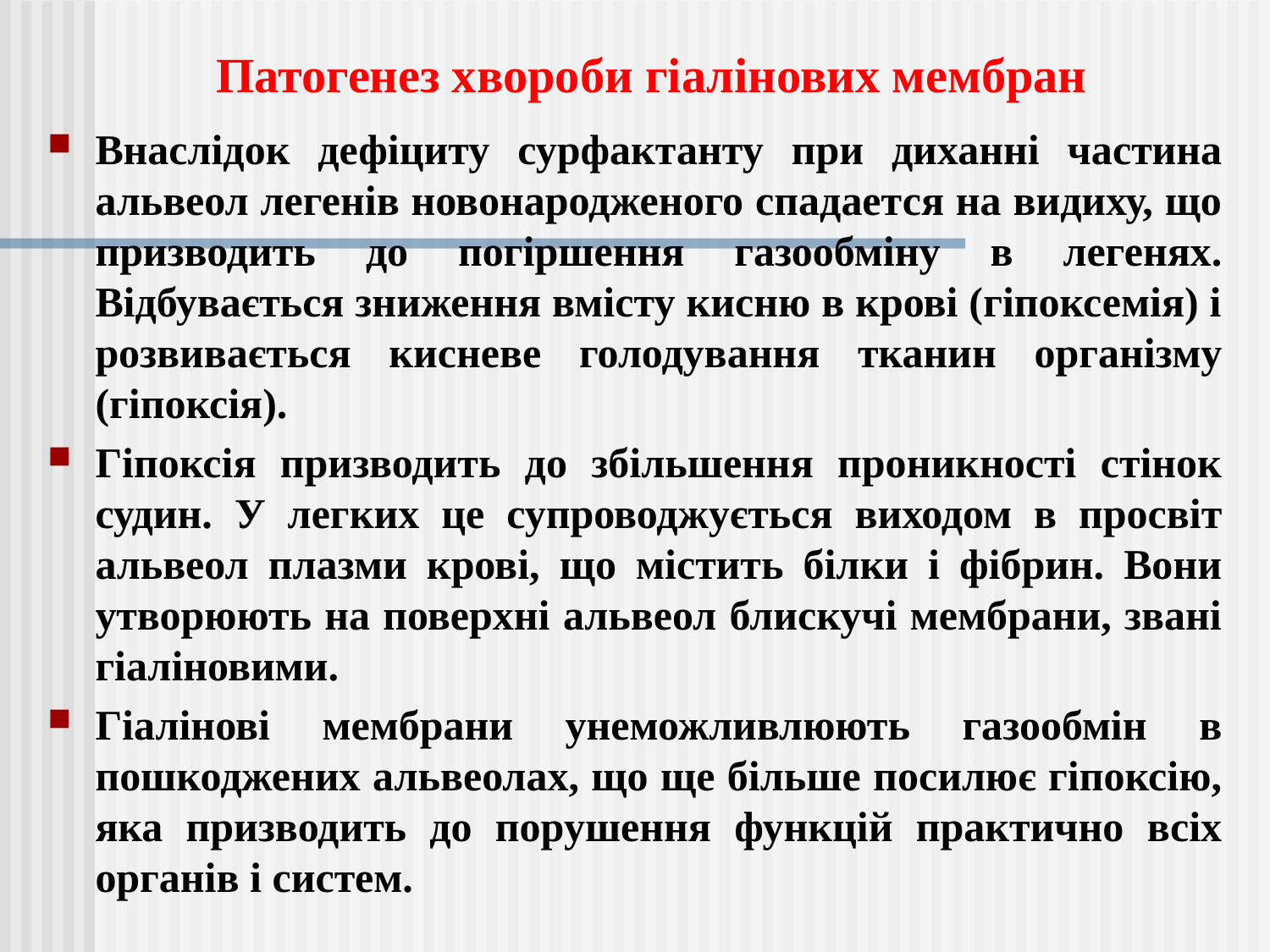

# Патогенез хвороби гіалінових мембран
Внаслідок дефіциту сурфактанту при диханні частина альвеол легенів новонародженого спадается на видиху, що призводить до погіршення газообміну в легенях. Відбувається зниження вмісту кисню в крові (гіпоксемія) і розвивається кисневе голодування тканин організму (гіпоксія).
Гіпоксія призводить до збільшення проникності стінок судин. У легких це супроводжується виходом в просвіт альвеол плазми крові, що містить білки і фібрин. Вони утворюють на поверхні альвеол блискучі мембрани, звані гіаліновими.
Гіалінові мембрани унеможливлюють газообмін в пошкоджених альвеолах, що ще більше посилює гіпоксію, яка призводить до порушення функцій практично всіх органів і систем.